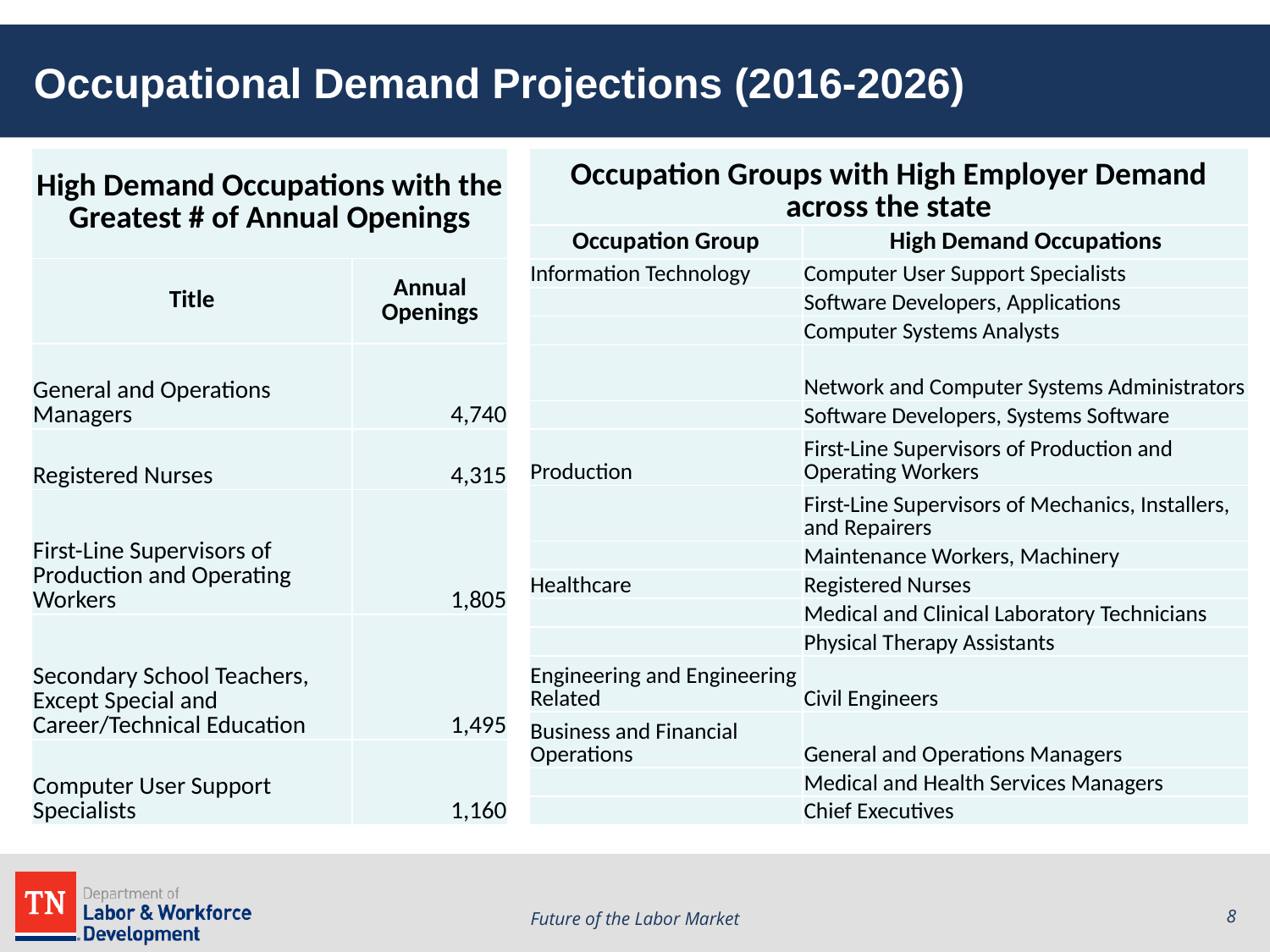

# Occupational Demand Projections (2016-2026)
| High Demand Occupations with the Greatest # of Annual Openings |  |
| --- | --- |
| Title | Annual Openings |
| General and Operations Managers | 4,740 |
| Registered Nurses | 4,315 |
| First-Line Supervisors of Production and Operating Workers | 1,805 |
| Secondary School Teachers, Except Special and Career/Technical Education | 1,495 |
| Computer User Support Specialists | 1,160 |
| Occupation Groups with High Employer Demand across the state |  |
| --- | --- |
| Occupation Group | High Demand Occupations |
| Information Technology | Computer User Support Specialists |
|  | Software Developers, Applications |
|  | Computer Systems Analysts |
|  | Network and Computer Systems Administrators |
|  | Software Developers, Systems Software |
| Production | First-Line Supervisors of Production and Operating Workers |
|  | First-Line Supervisors of Mechanics, Installers, and Repairers |
|  | Maintenance Workers, Machinery |
| Healthcare | Registered Nurses |
|  | Medical and Clinical Laboratory Technicians |
|  | Physical Therapy Assistants |
| Engineering and Engineering Related | Civil Engineers |
| Business and Financial Operations | General and Operations Managers |
|  | Medical and Health Services Managers |
|  | Chief Executives |
Future of the Labor Market
8